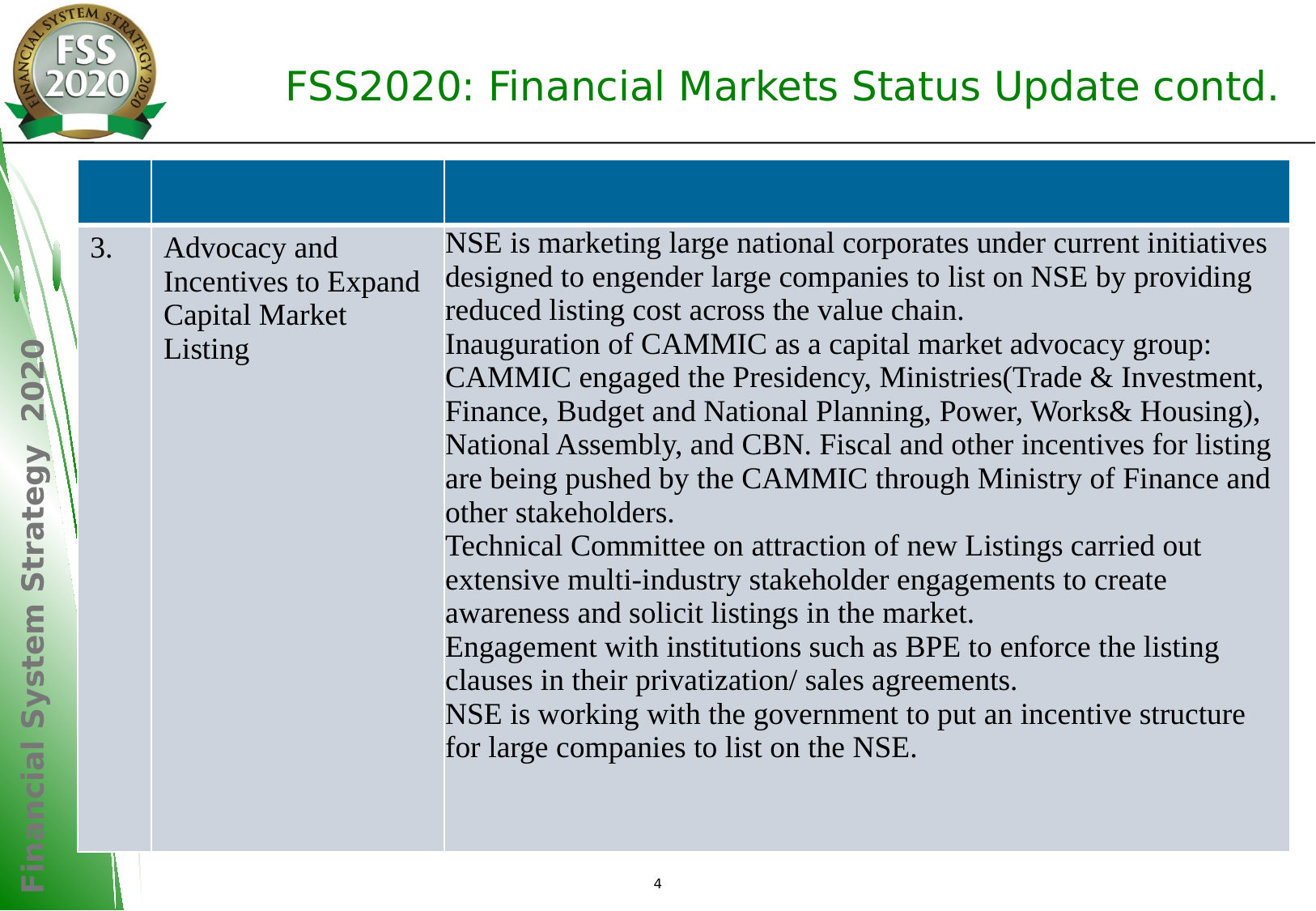

# FSS2020: Financial Markets Status Update contd.
|  |  |  |
| --- | --- | --- |
| 3. | Advocacy and Incentives to Expand Capital Market Listing | NSE is marketing large national corporates under current initiatives designed to engender large companies to list on NSE by providing reduced listing cost across the value chain. Inauguration of CAMMIC as a capital market advocacy group: CAMMIC engaged the Presidency, Ministries(Trade & Investment, Finance, Budget and National Planning, Power, Works& Housing), National Assembly, and CBN. Fiscal and other incentives for listing are being pushed by the CAMMIC through Ministry of Finance and other stakeholders. Technical Committee on attraction of new Listings carried out extensive multi-industry stakeholder engagements to create awareness and solicit listings in the market. Engagement with institutions such as BPE to enforce the listing clauses in their privatization/ sales agreements. NSE is working with the government to put an incentive structure for large companies to list on the NSE. |
4